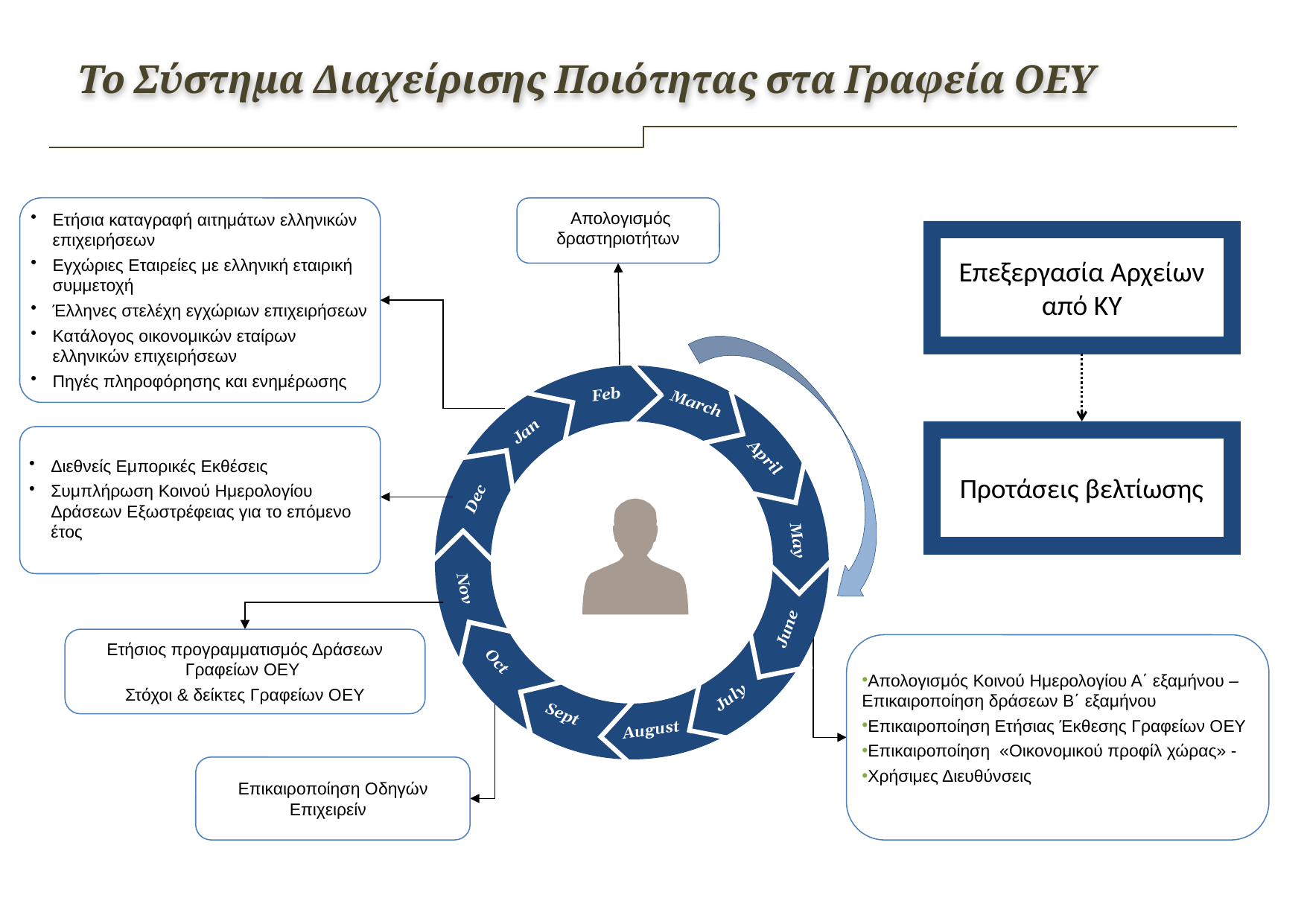

Το Σύστημα Διαχείρισης Ποιότητας στα Γραφεία ΟΕΥ
Ετήσια καταγραφή αιτημάτων ελληνικών επιχειρήσεων
Εγχώριες Εταιρείες με ελληνική εταιρική συμμετοχή
Έλληνες στελέχη εγχώριων επιχειρήσεων
Κατάλογος οικονομικών εταίρων ελληνικών επιχειρήσεων
Πηγές πληροφόρησης και ενημέρωσης

 Απολογισμός δραστηριοτήτων

Επεξεργασία Αρχείων από ΚΥ

Feb
March

Jan
April

Dec

May

Nov

June

Oct

July
Sept

August

Προτάσεις βελτίωσης

Διεθνείς Εμπορικές Εκθέσεις
Συμπλήρωση Κοινού Ημερολογίου Δράσεων Εξωστρέφειας για το επόμενο έτος

Ετήσιος προγραμματισμός Δράσεων Γραφείων ΟΕΥ
Στόχοι & δείκτες Γραφείων ΟΕΥ
Απολογισμός Κοινού Ημερολογίου Α΄ εξαμήνου – Επικαιροποίηση δράσεων Β΄ εξαμήνου
Επικαιροποίηση Ετήσιας Έκθεσης Γραφείων ΟΕΥ
Επικαιροποίηση  «Οικονομικού προφίλ χώρας» -
Χρήσιμες Διευθύνσεις

Επικαιροποίηση Οδηγών Επιχειρείν